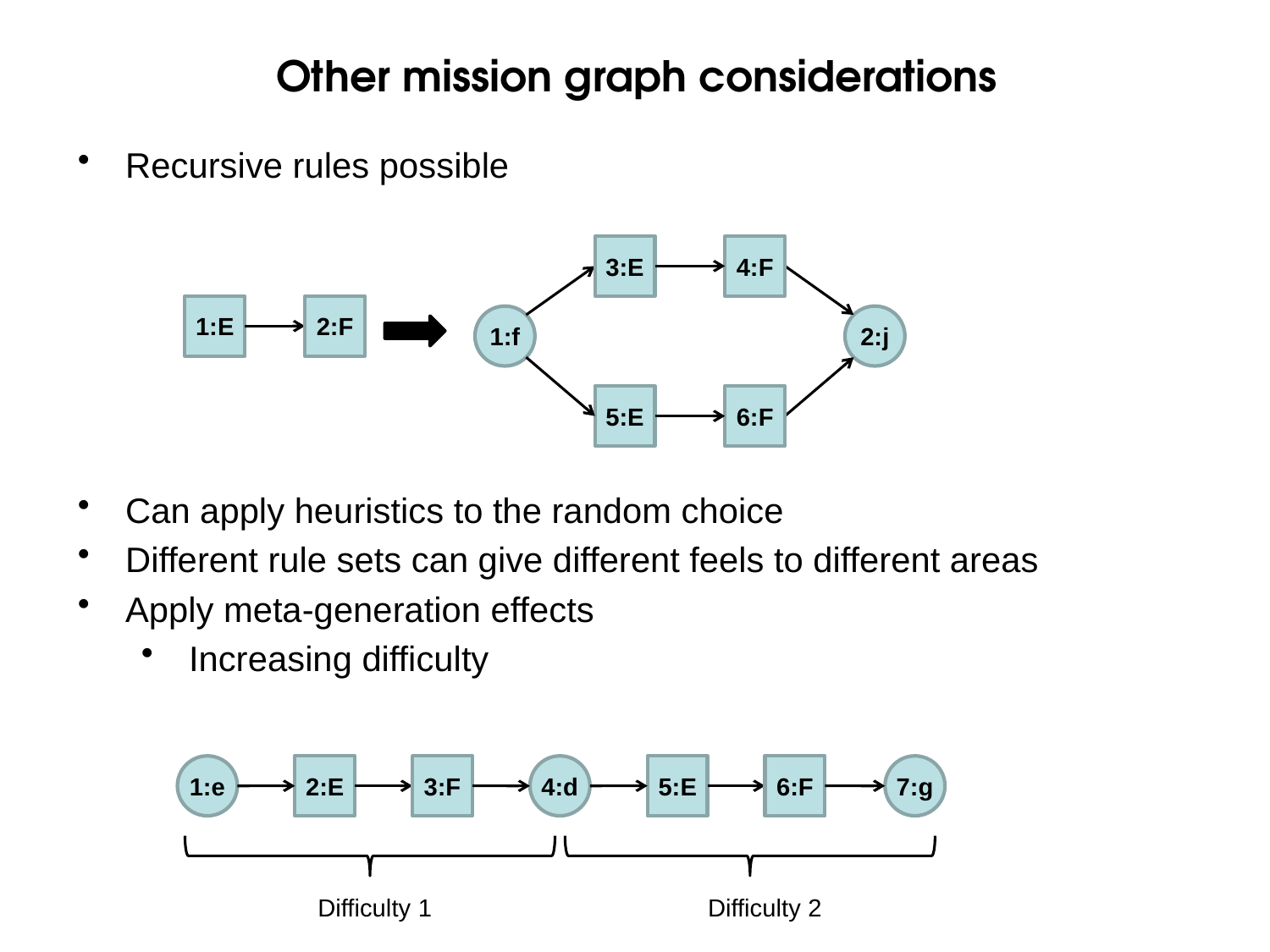

# Other mission graph considerations
Recursive rules possible

Can apply heuristics to the random choice
Different rule sets can give different feels to different areas
Apply meta-generation effects
Increasing difficulty

3:E
4:F
1:E
2:F
1:f
2:j

5:E
6:F

1:e
2:E
3:F
4:d
5:E
6:F
7:g
Difficulty 1
Difficulty 2